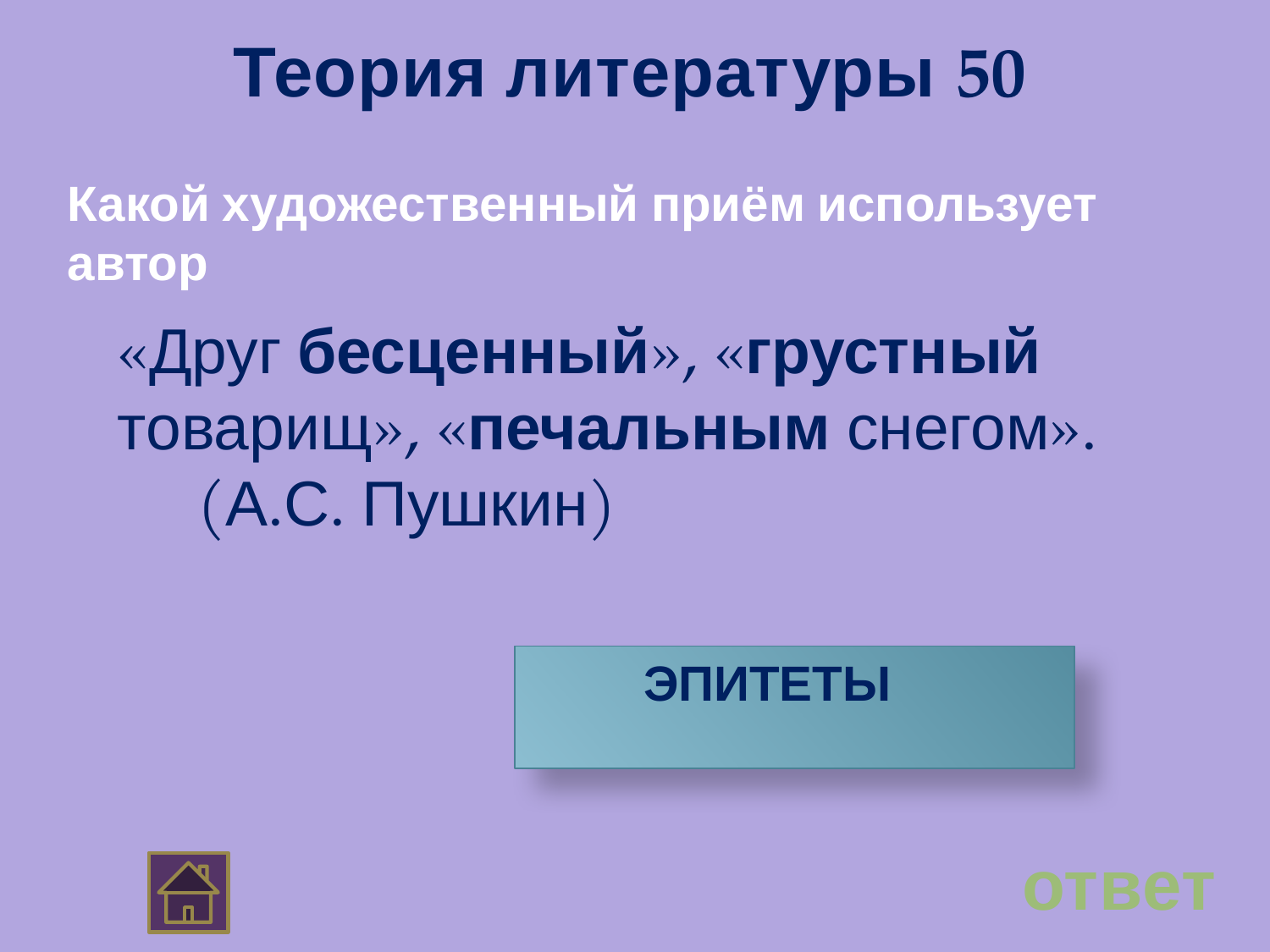

Теория литературы 50
Какой художественный приём использует автор
«Друг бесценный», «грустный товарищ», «печальным снегом».            (А.С. Пушкин)
           ЭПИТЕТЫ

ответ